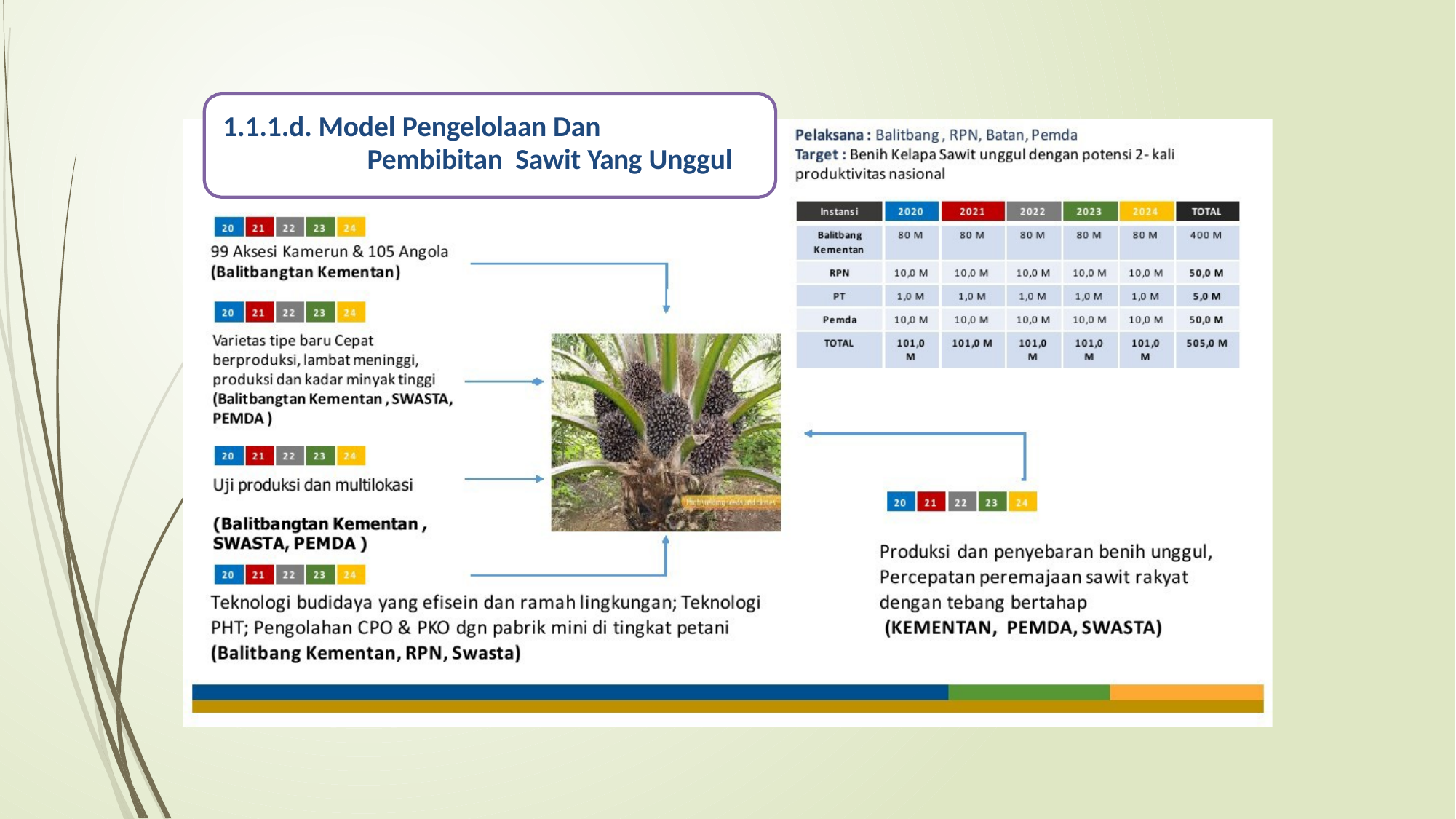

1.1.1.d. Model Pengelolaan Dan Pembibitan  Sawit Yang Unggul